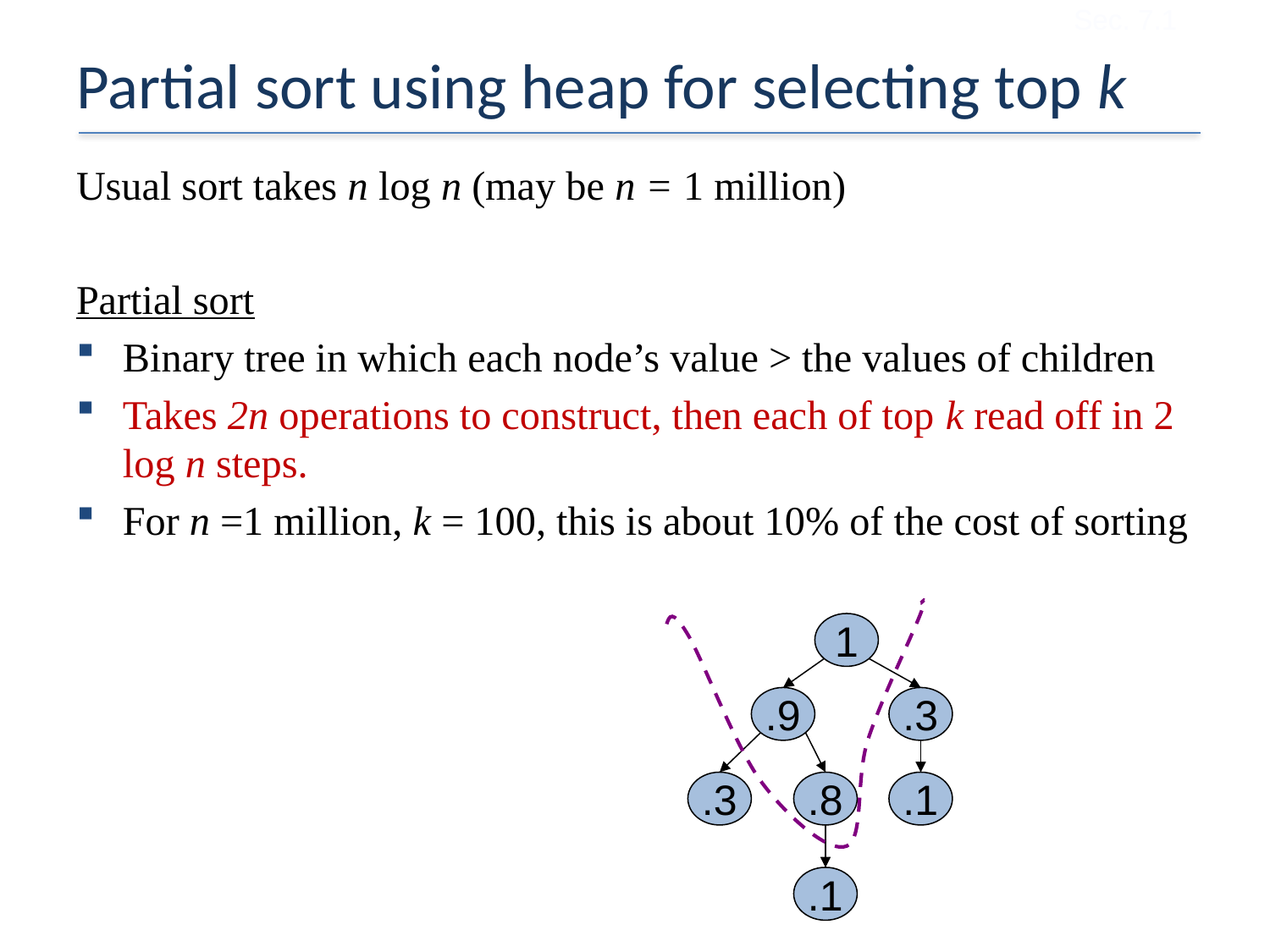

Sec. 7.1
# Partial sort using heap for selecting top k
Usual sort takes n log n (may be n = 1 million)

Partial sort
Binary tree in which each node’s value > the values of children
Takes 2n operations to construct, then each of top k read off in 2 log n steps.
For n =1 million, k = 100, this is about 10% of the cost of sorting

1
.9
.3
.3
.8
.1
.1